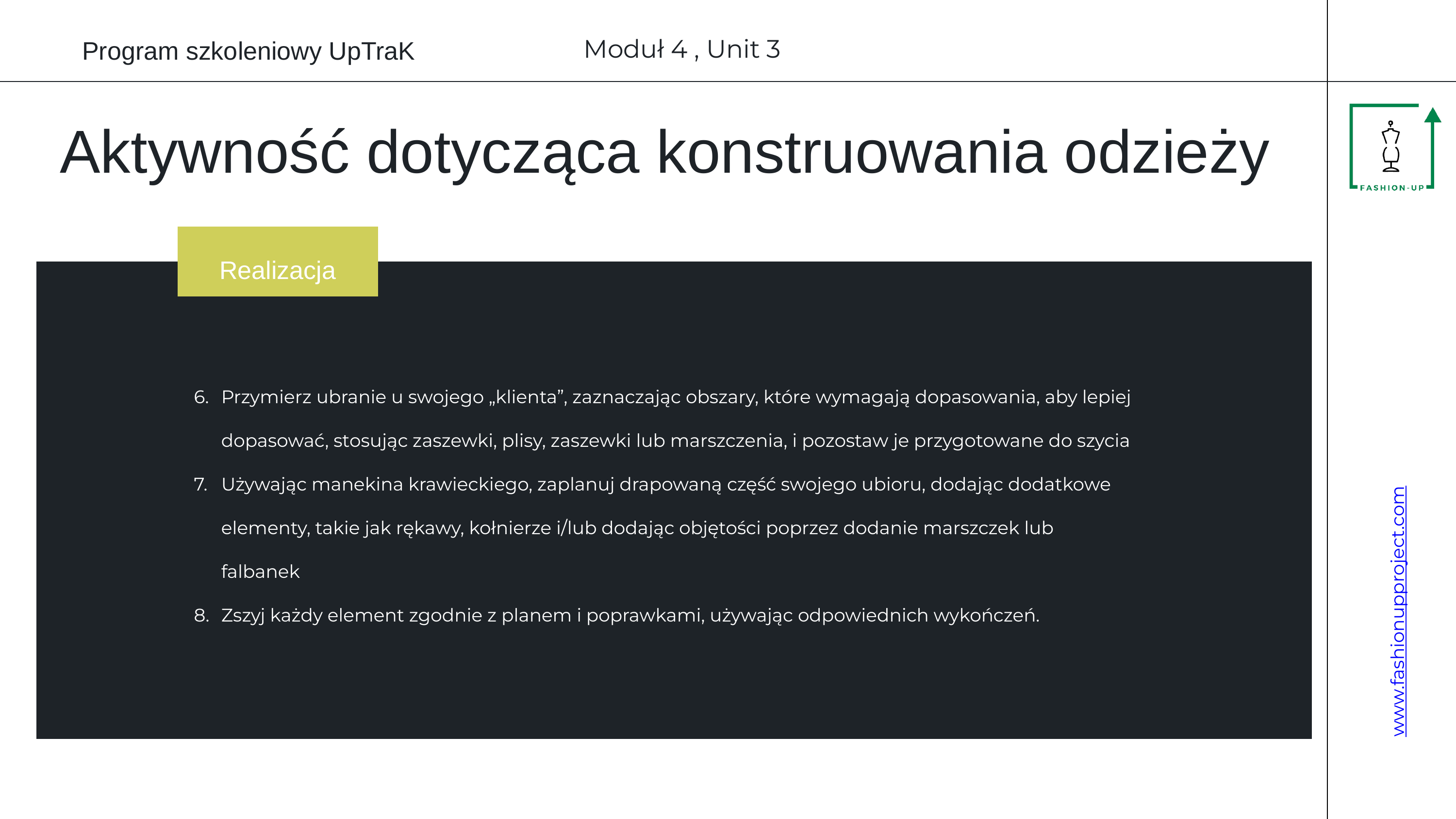

Moduł 4 , Unit 3
Program szkoleniowy UpTraK
Aktywność dotycząca konstruowania odzieży

Realizacja

Przymierz ubranie u swojego „klienta”, zaznaczając obszary, które wymagają dopasowania, aby lepiej dopasować, stosując zaszewki, plisy, zaszewki lub marszczenia, i pozostaw je przygotowane do szycia
Używając manekina krawieckiego, zaplanuj drapowaną część swojego ubioru, dodając dodatkowe elementy, takie jak rękawy, kołnierze i/lub dodając objętości poprzez dodanie marszczek lub falbanek
Zszyj każdy element zgodnie z planem i poprawkami, używając odpowiednich wykończeń.

www.fashionupproject.com